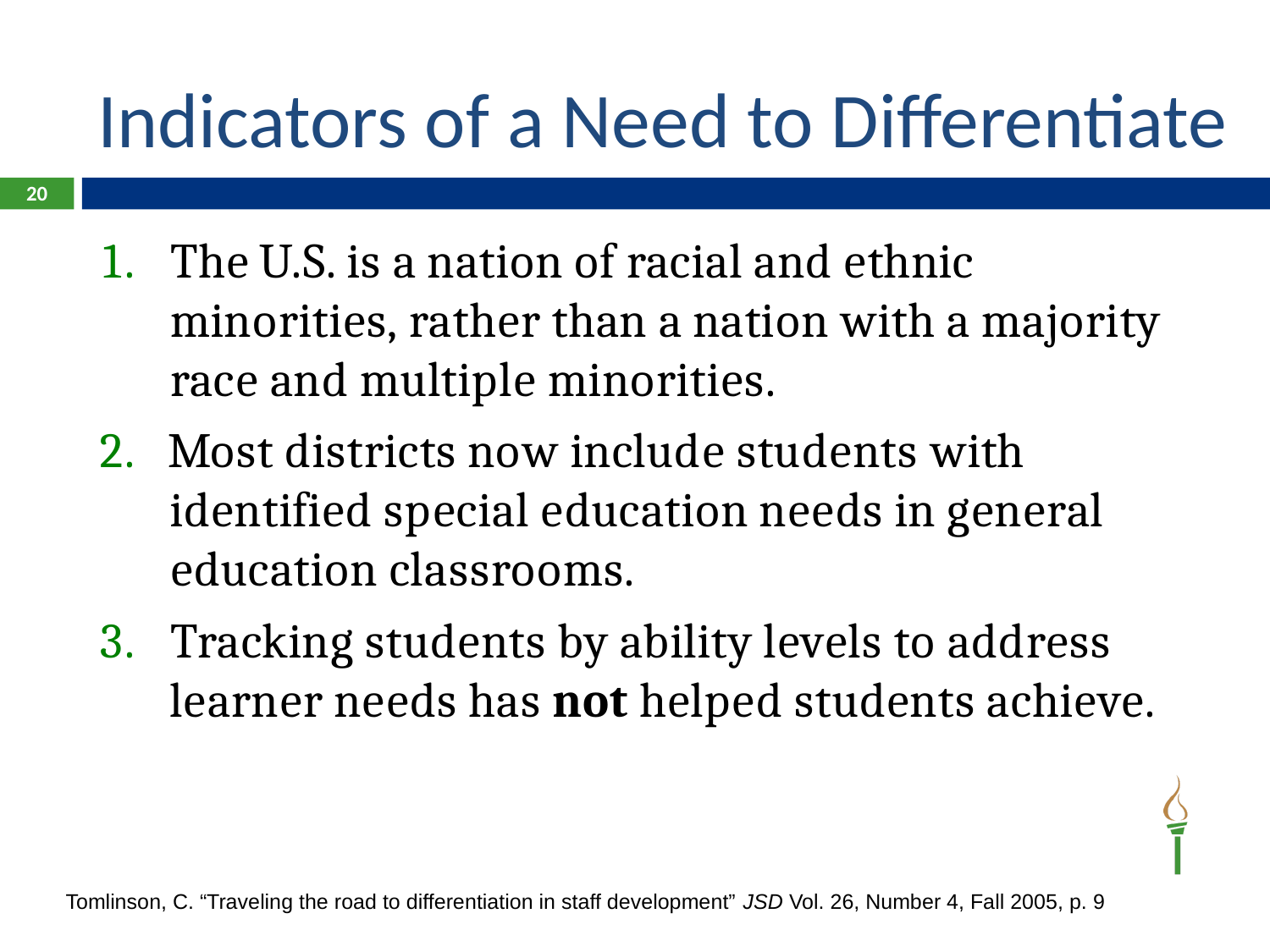

# Indicators of a Need to Differentiate
20
The U.S. is a nation of racial and ethnic minorities, rather than a nation with a majority race and multiple minorities.
Most districts now include students with identified special education needs in general education classrooms.
Tracking students by ability levels to address learner needs has not helped students achieve.

Tomlinson, C. “Traveling the road to differentiation in staff development” JSD Vol. 26, Number 4, Fall 2005, p. 9